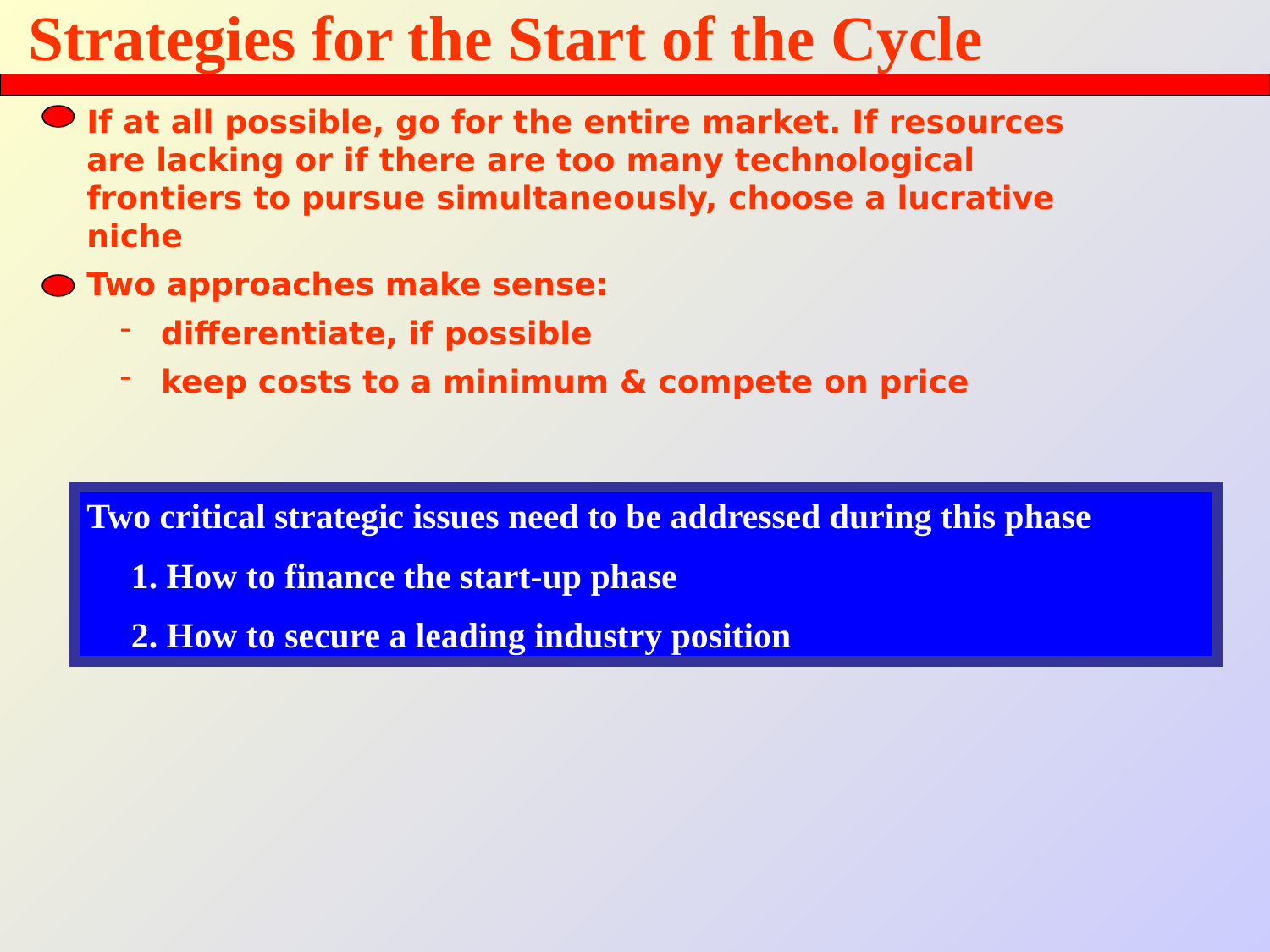

# Strategies for the Start of the Cycle

If at all possible, go for the entire market. If resources are lacking or if there are too many technological frontiers to pursue simultaneously, choose a lucrative niche
Two approaches make sense:
 differentiate, if possible
 keep costs to a minimum & compete on price

Two critical strategic issues need to be addressed during this phase
     1. How to finance the start-up phase
     2. How to secure a leading industry position